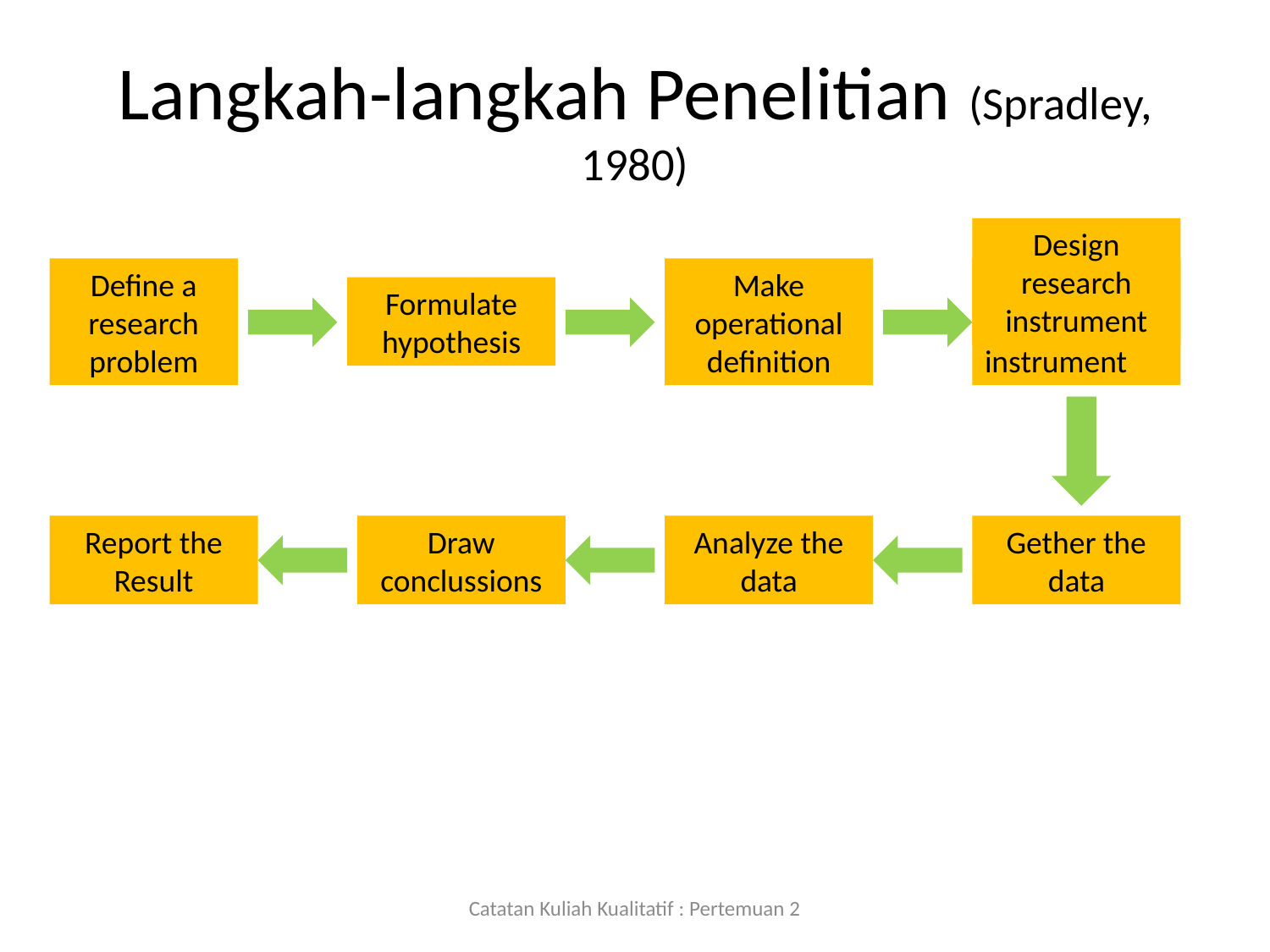

# Langkah-langkah Penelitian (Spradley, 1980)
Design research instrument
Define a research problem
Make operational definition
Design research instrument
Formulate hypothesis

Report the Result
Draw conclussions
Analyze the data
Gether the data

Catatan Kuliah Kualitatif : Pertemuan 2